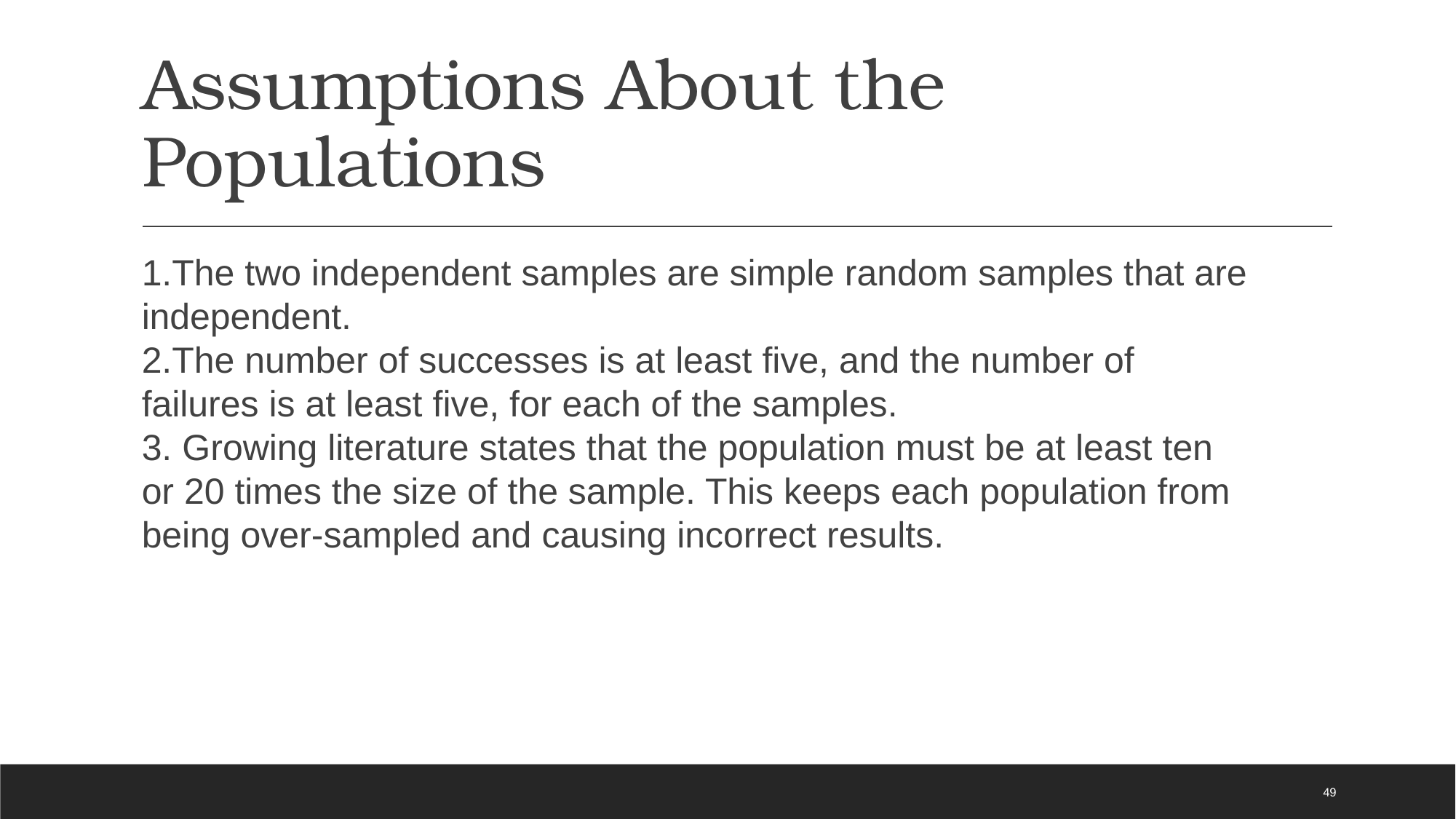

# Assumptions About the Populations
The two independent samples are simple random samples that are independent.
The number of successes is at least five, and the number of failures is at least five, for each of the samples.
 Growing literature states that the population must be at least ten or 20 times the size of the sample. This keeps each population from being over-sampled and causing incorrect results.

49